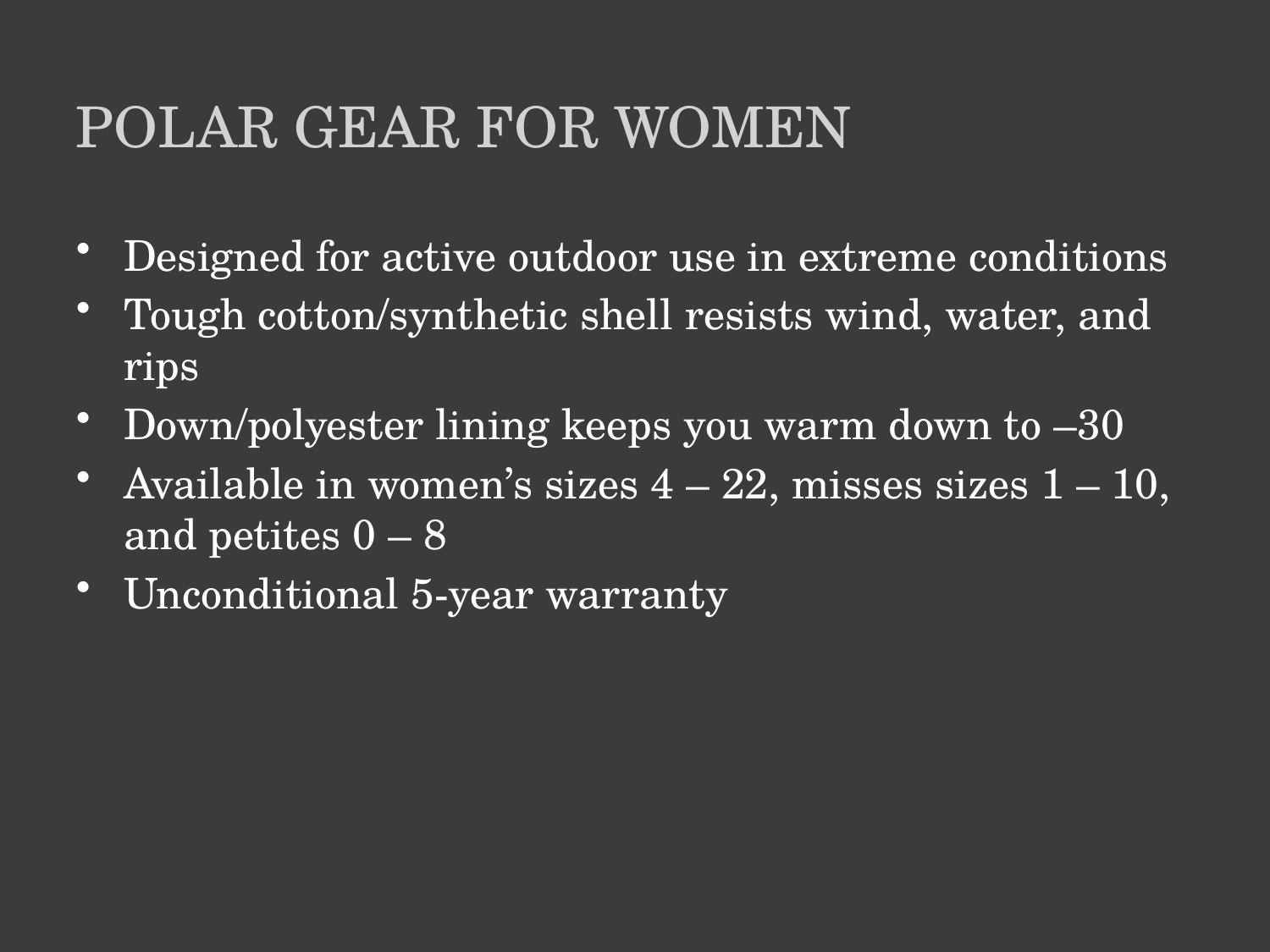

# Polar Gear for Women
Designed for active outdoor use in extreme conditions
Tough cotton/synthetic shell resists wind, water, and rips
Down/polyester lining keeps you warm down to –30
Available in women’s sizes 4 – 22, misses sizes 1 – 10, and petites 0 – 8
Unconditional 5-year warranty